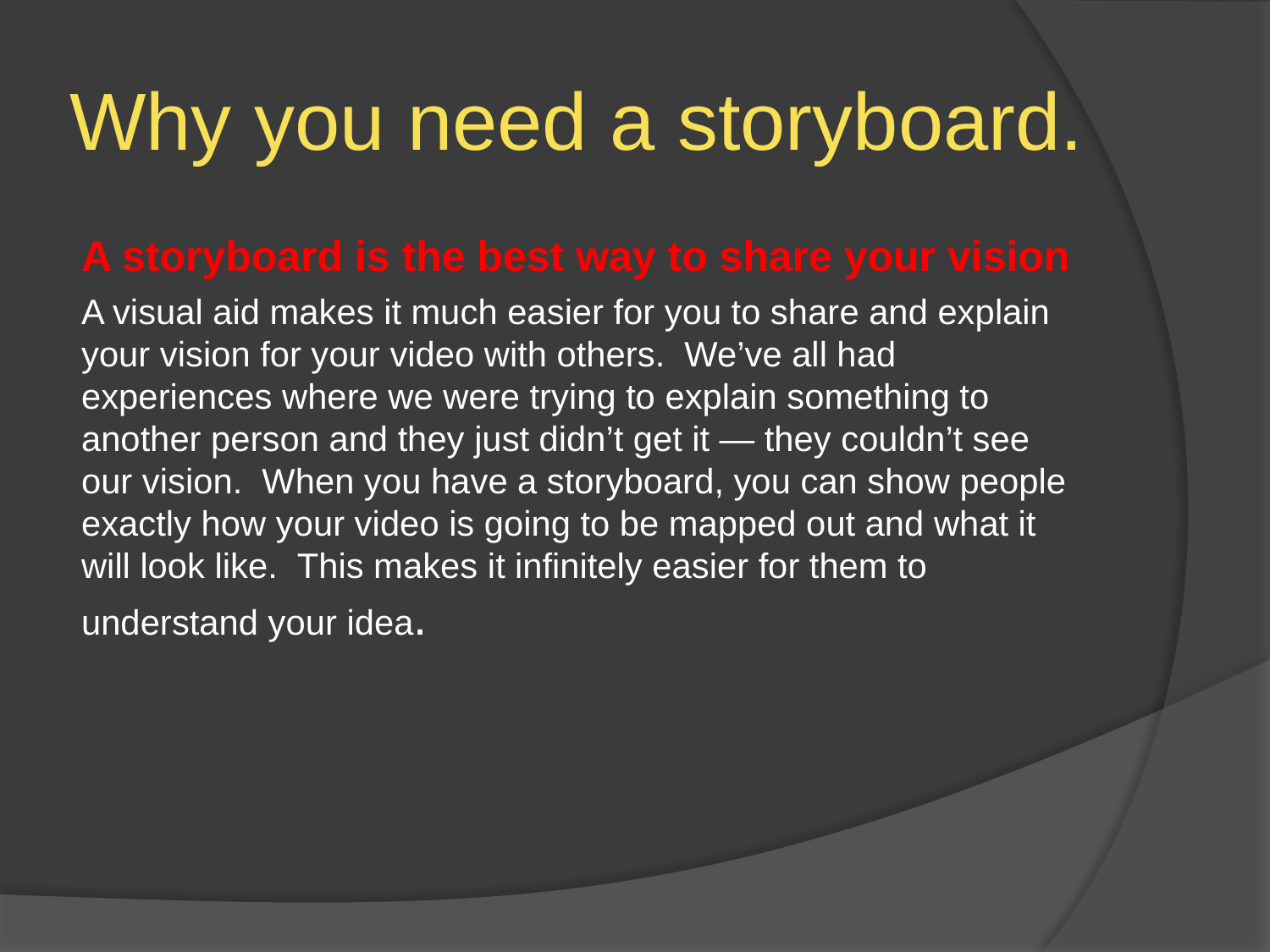

# Why you need a storyboard.
A storyboard is the best way to share your vision
A visual aid makes it much easier for you to share and explain your vision for your video with others.  We’ve all had experiences where we were trying to explain something to another person and they just didn’t get it — they couldn’t see our vision.  When you have a storyboard, you can show people exactly how your video is going to be mapped out and what it will look like.  This makes it infinitely easier for them to understand your idea.